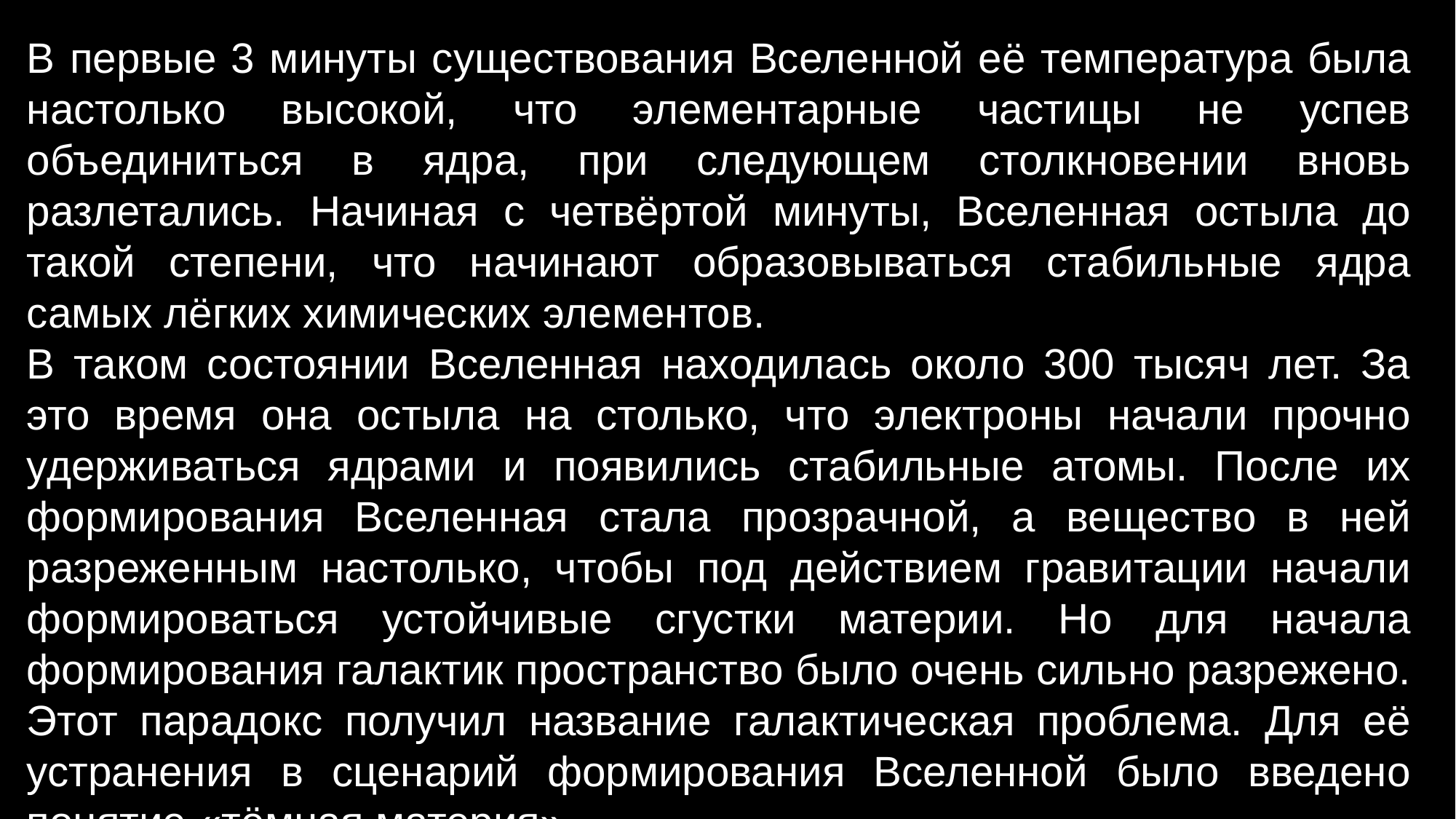

В первые 3 минуты существования Вселенной её температура была настолько высокой, что элементарные частицы не успев объединиться в ядра, при следующем столкновении вновь разлетались. Начиная с четвёртой минуты, Вселенная остыла до такой степени, что начинают образовываться стабильные ядра самых лёгких химических элементов.
В таком состоянии Вселенная находилась около 300 тысяч лет. За это время она остыла на столько, что электроны начали прочно удерживаться ядрами и появились стабильные атомы. После их формирования Вселенная стала прозрачной, а вещество в ней разреженным настолько, чтобы под действием гравитации начали формироваться устойчивые сгустки материи. Но для начала формирования галактик пространство было очень сильно разрежено. Этот парадокс получил название галактическая проблема. Для её устранения в сценарий формирования Вселенной было введено понятие «тёмная материя».